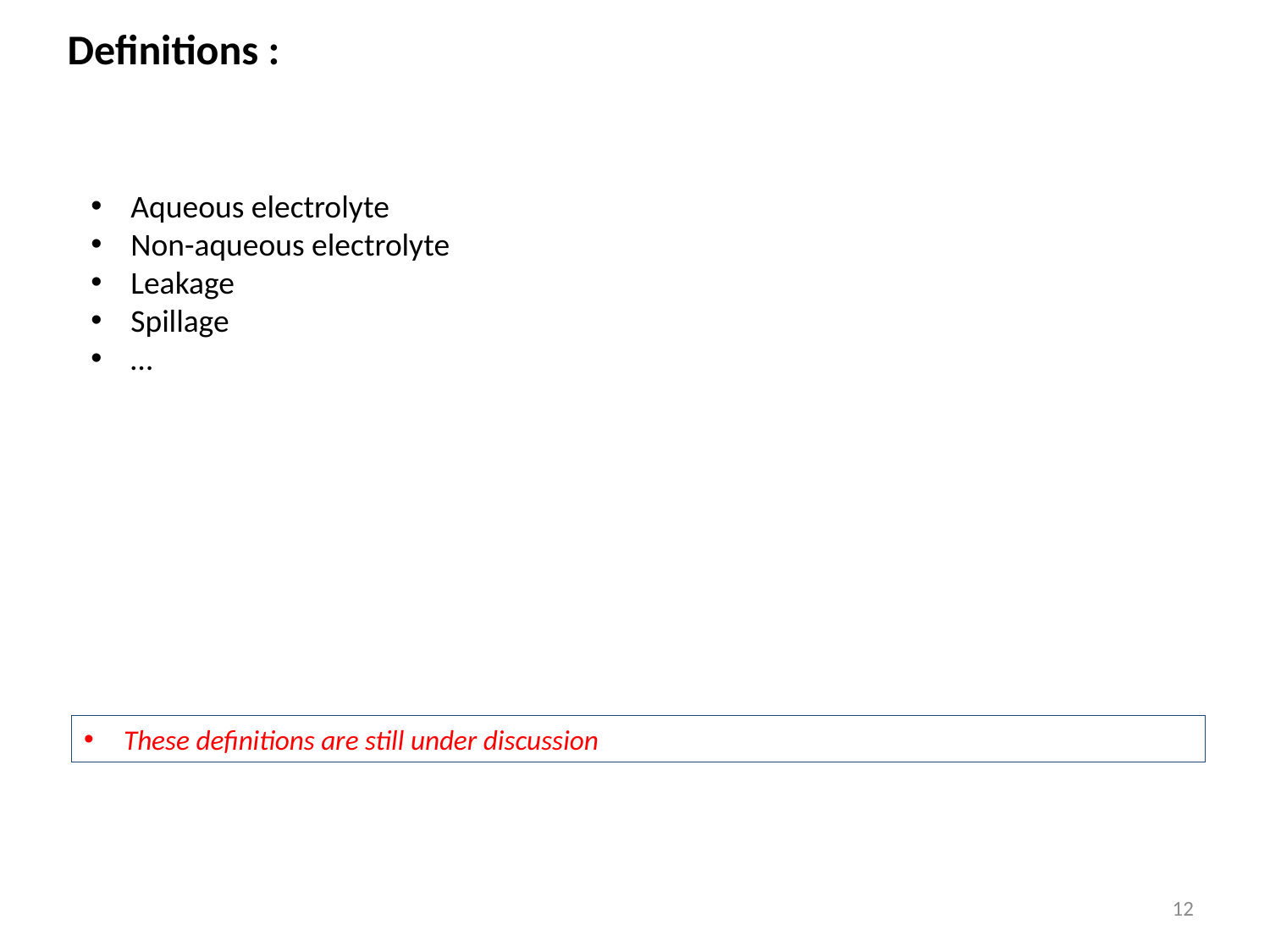

Definitions :

Aqueous electrolyte
Non-aqueous electrolyte
Leakage
Spillage
…
These definitions are still under discussion
12